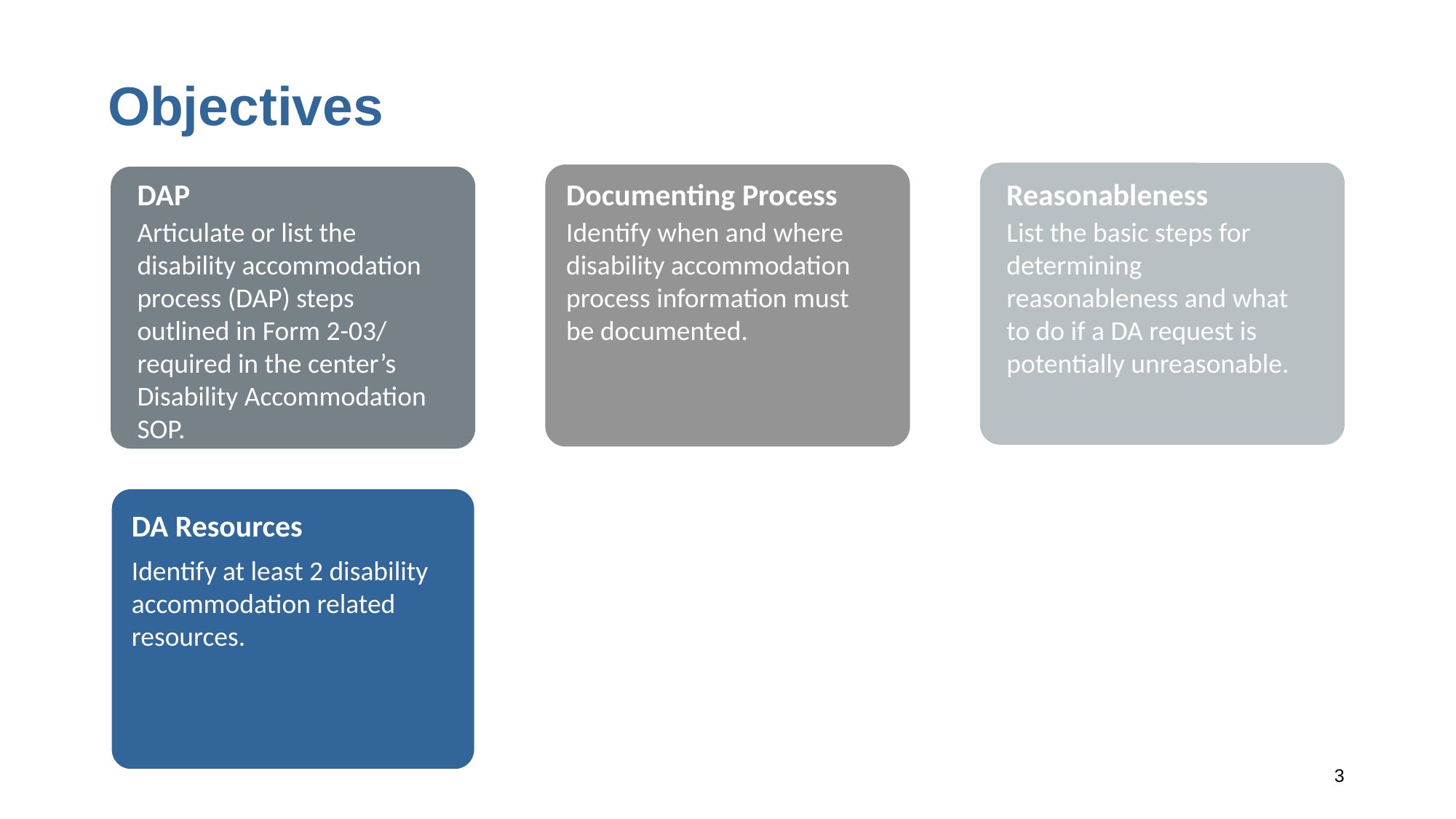

Objectives

DAP
Articulate or list the disability accommodation process (DAP) steps outlined in Form 2-03/ required in the center’s Disability Accommodation SOP.
Documenting Process
Identify when and where disability accommodation process information must be documented.
Reasonableness
List the basic steps for determining reasonableness and what to do if a DA request is potentially unreasonable.

DA Resources
Identify at least 2 disability accommodation related resources.
3